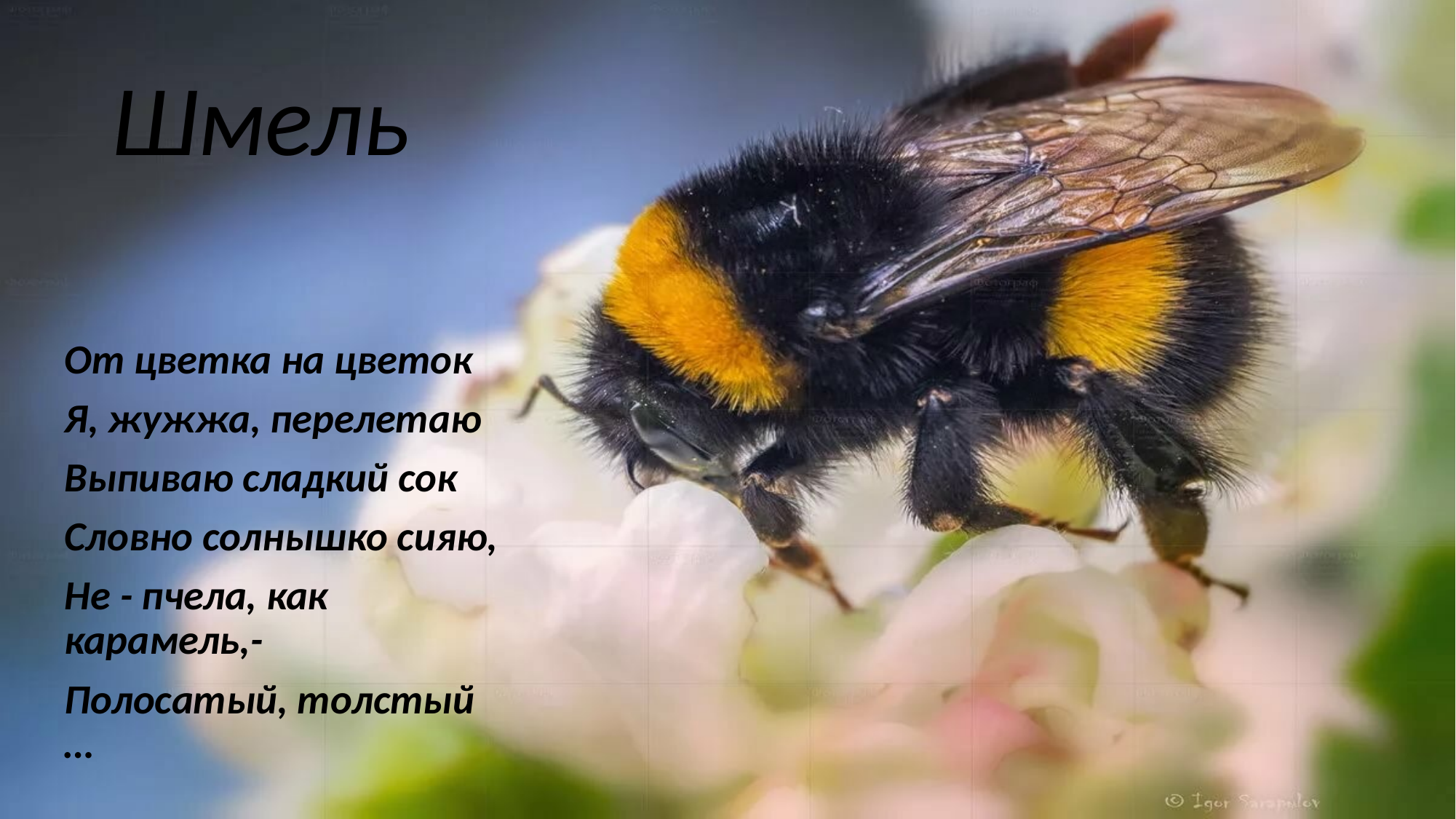

# Шмель
От цветка на цветок
Я, жужжа, перелетаю
Выпиваю сладкий сок
Словно солнышко сияю,
Не - пчела, как карамель,-
Полосатый, толстый …